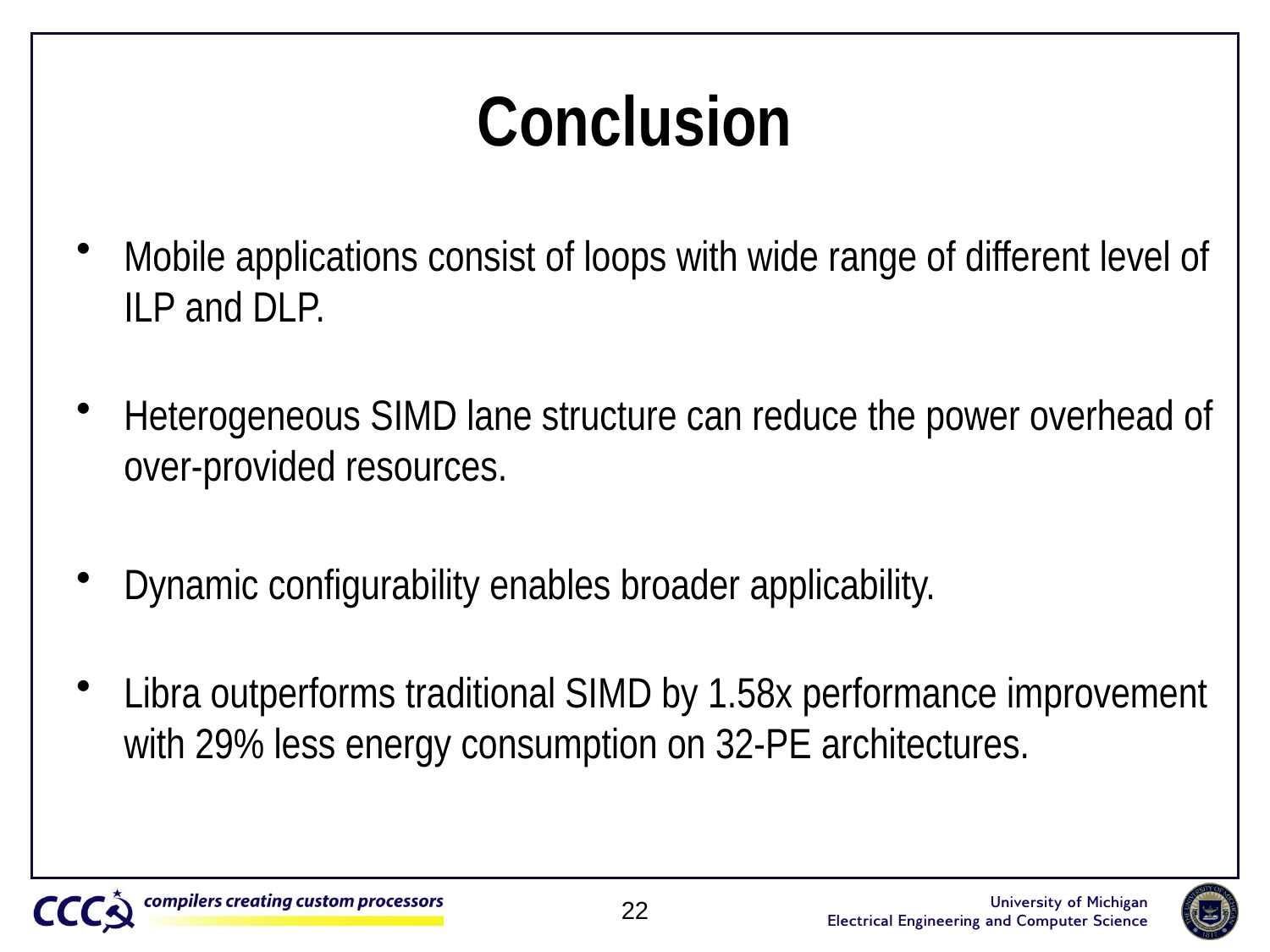

# Conclusion
Mobile applications consist of loops with wide range of different level of ILP and DLP.

Heterogeneous SIMD lane structure can reduce the power overhead of over-provided resources.

Dynamic configurability enables broader applicability.

Libra outperforms traditional SIMD by 1.58x performance improvement with 29% less energy consumption on 32-PE architectures.

22